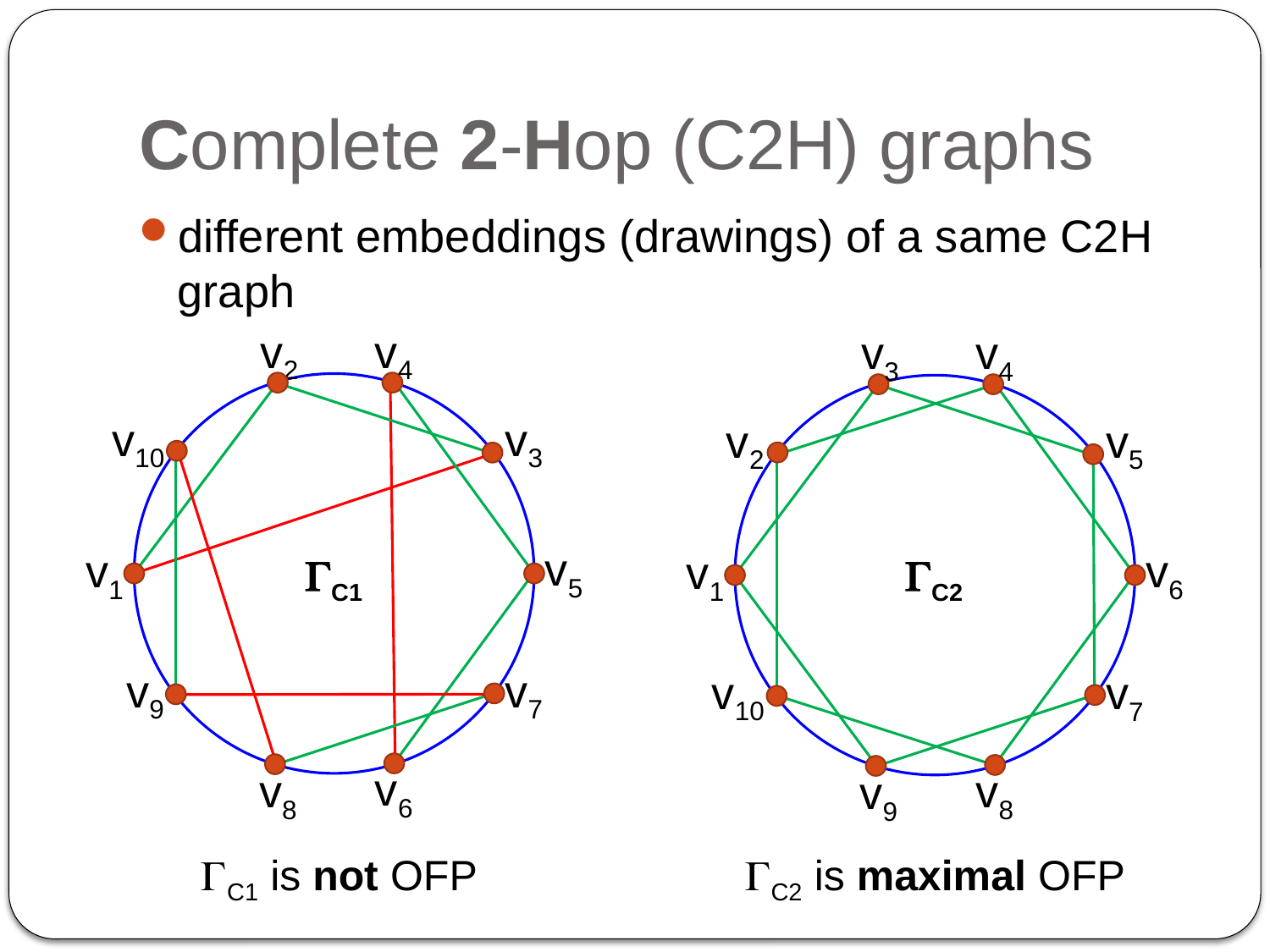

# Complete 2-Hop (C2H) graphs
different embeddings (drawings) of a same C2H graph
v2
v4
v3
v4

v10
v3
v2
v5

v5
v1
v6
v1
ΓC1
ΓC2

v9
v7
v10
v7

v6

v8

v8
v9

ΓC1 is not OFP
ΓC2 is maximal OFP